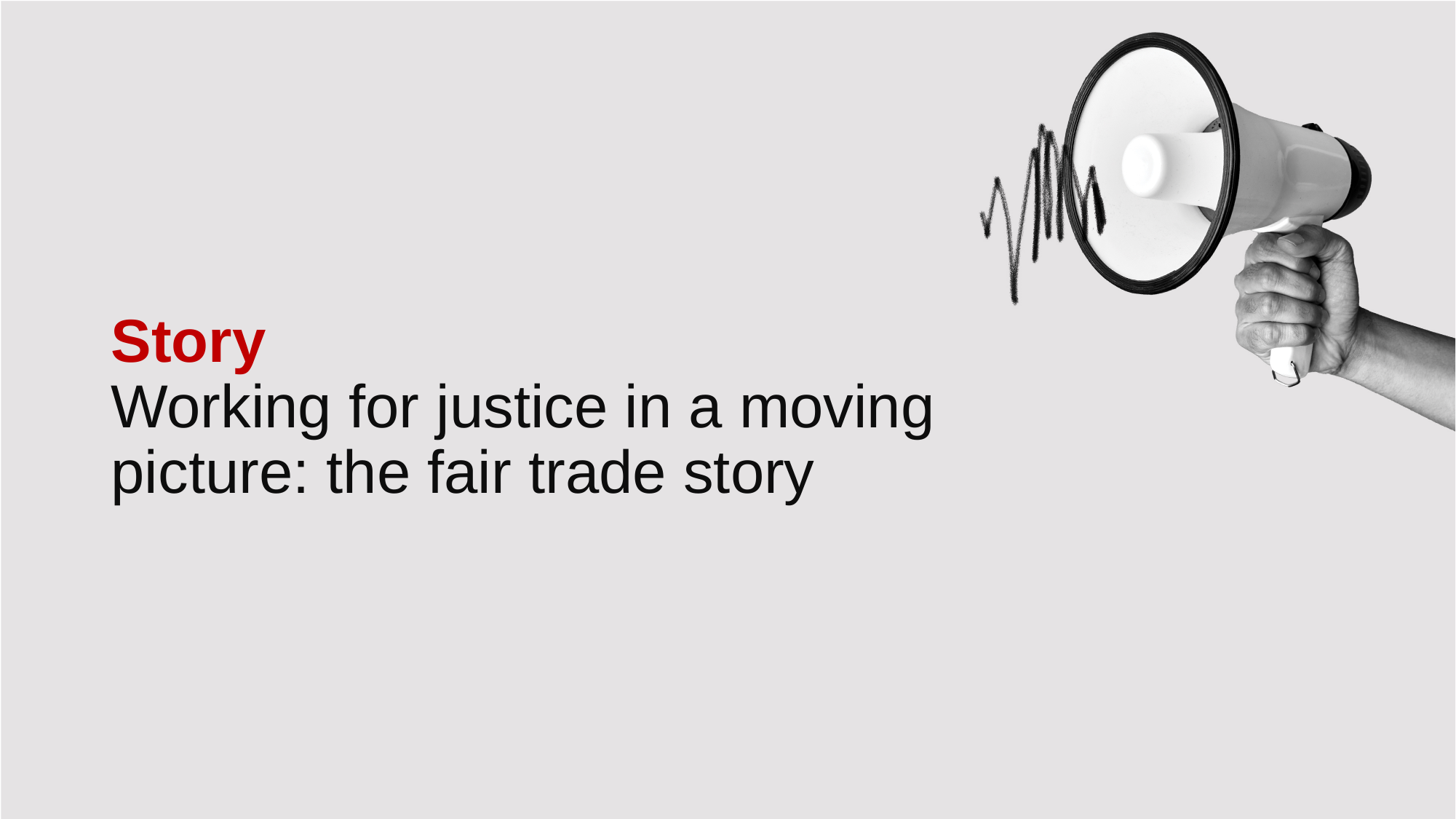

Story
Working for justice in a moving picture: the fair trade story